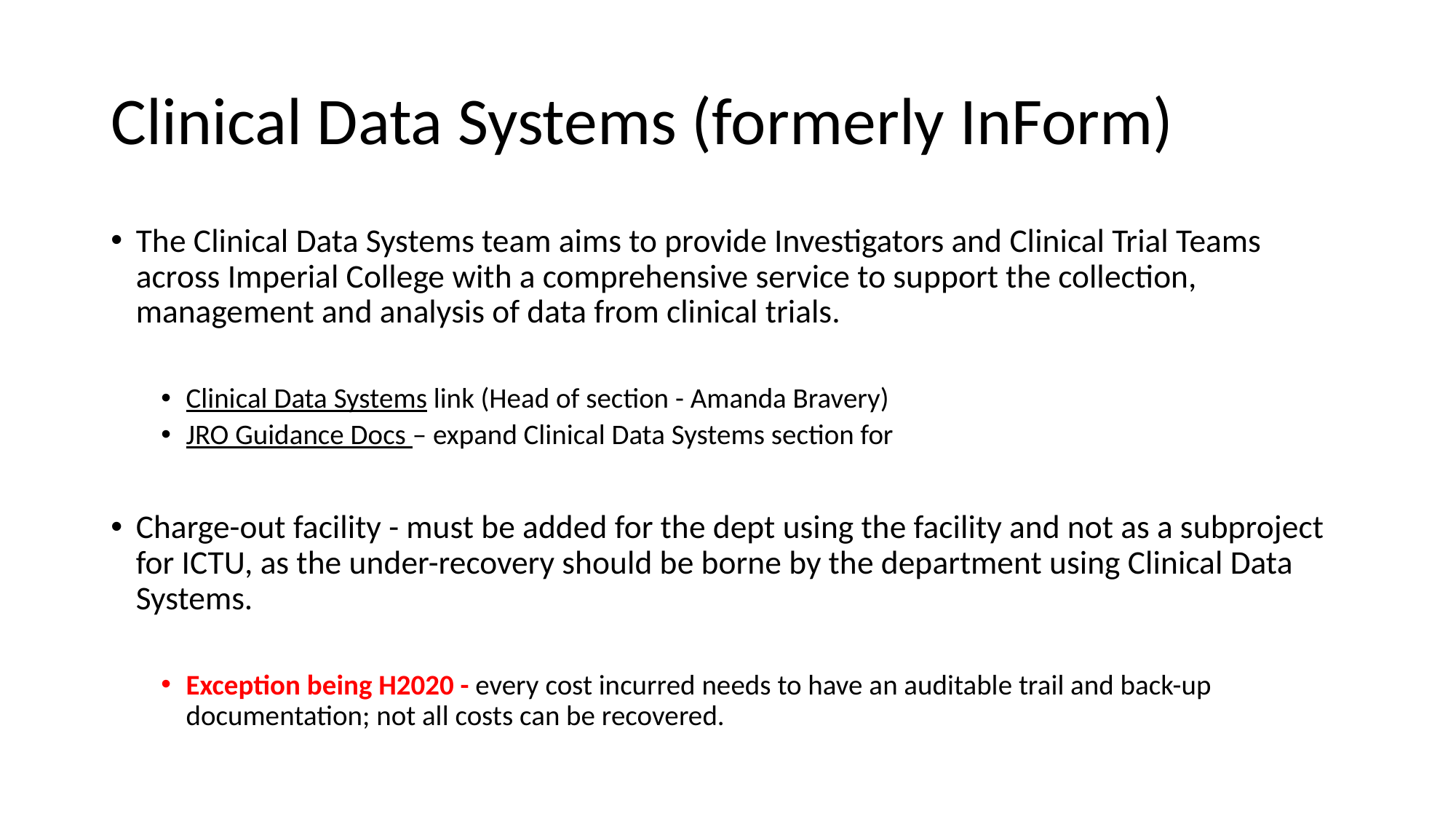

# Clinical Data Systems (formerly InForm)
The Clinical Data Systems team aims to provide Investigators and Clinical Trial Teams across Imperial College with a comprehensive service to support the collection, management and analysis of data from clinical trials.

Clinical Data Systems link (Head of section - Amanda Bravery)
JRO Guidance Docs – expand Clinical Data Systems section for

Charge-out facility - must be added for the dept using the facility and not as a subproject for ICTU, as the under-recovery should be borne by the department using Clinical Data Systems.

Exception being H2020 - every cost incurred needs to have an auditable trail and back-up documentation; not all costs can be recovered.